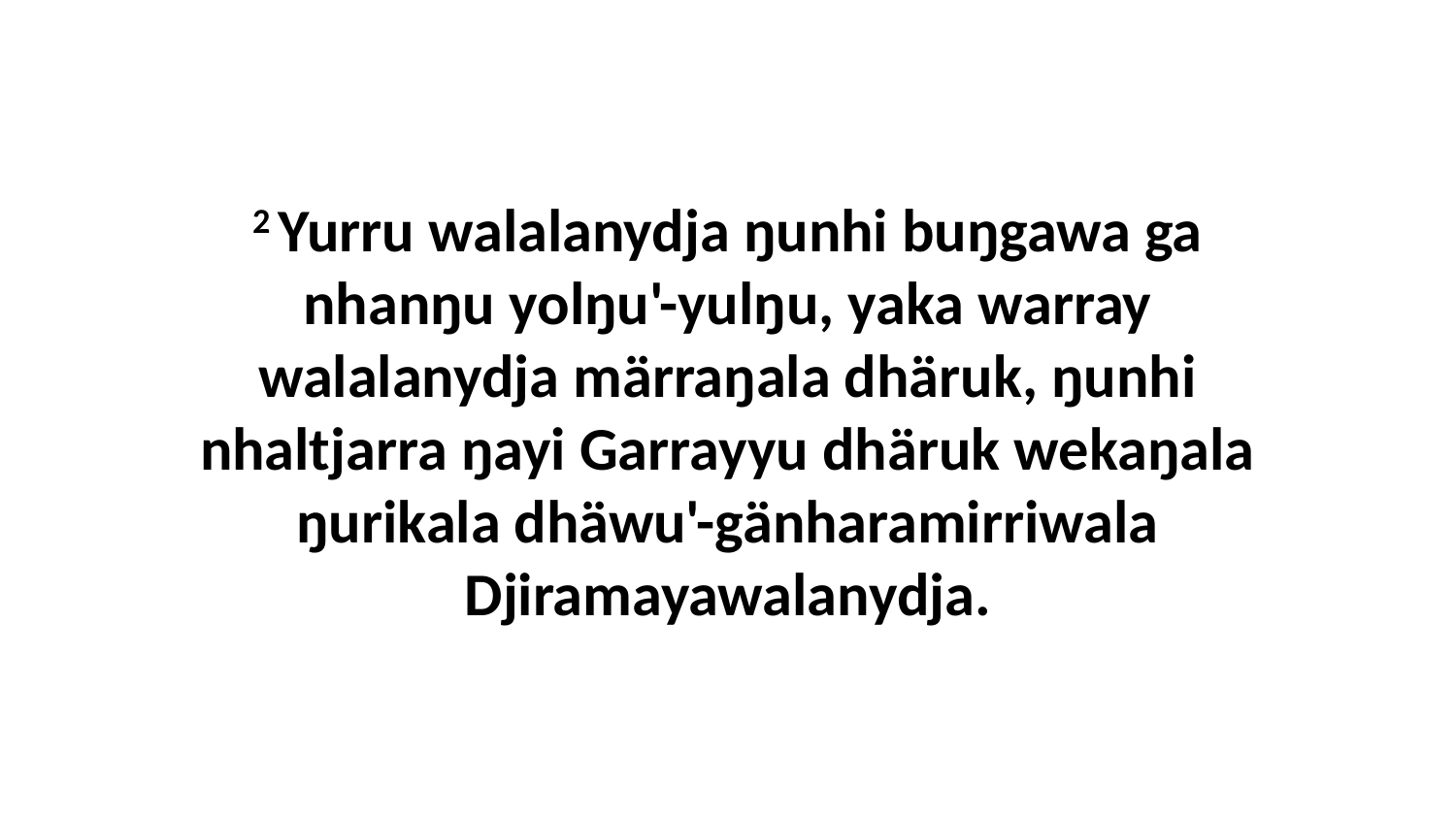

2 Yurru walalanydja ŋunhi buŋgawa ga nhanŋu yolŋu'-yulŋu, yaka warray walalanydja märraŋala dhäruk, ŋunhi nhaltjarra ŋayi Garrayyu dhäruk wekaŋala ŋurikala dhäwu'-gänharamirriwala Djiramayawalanydja.